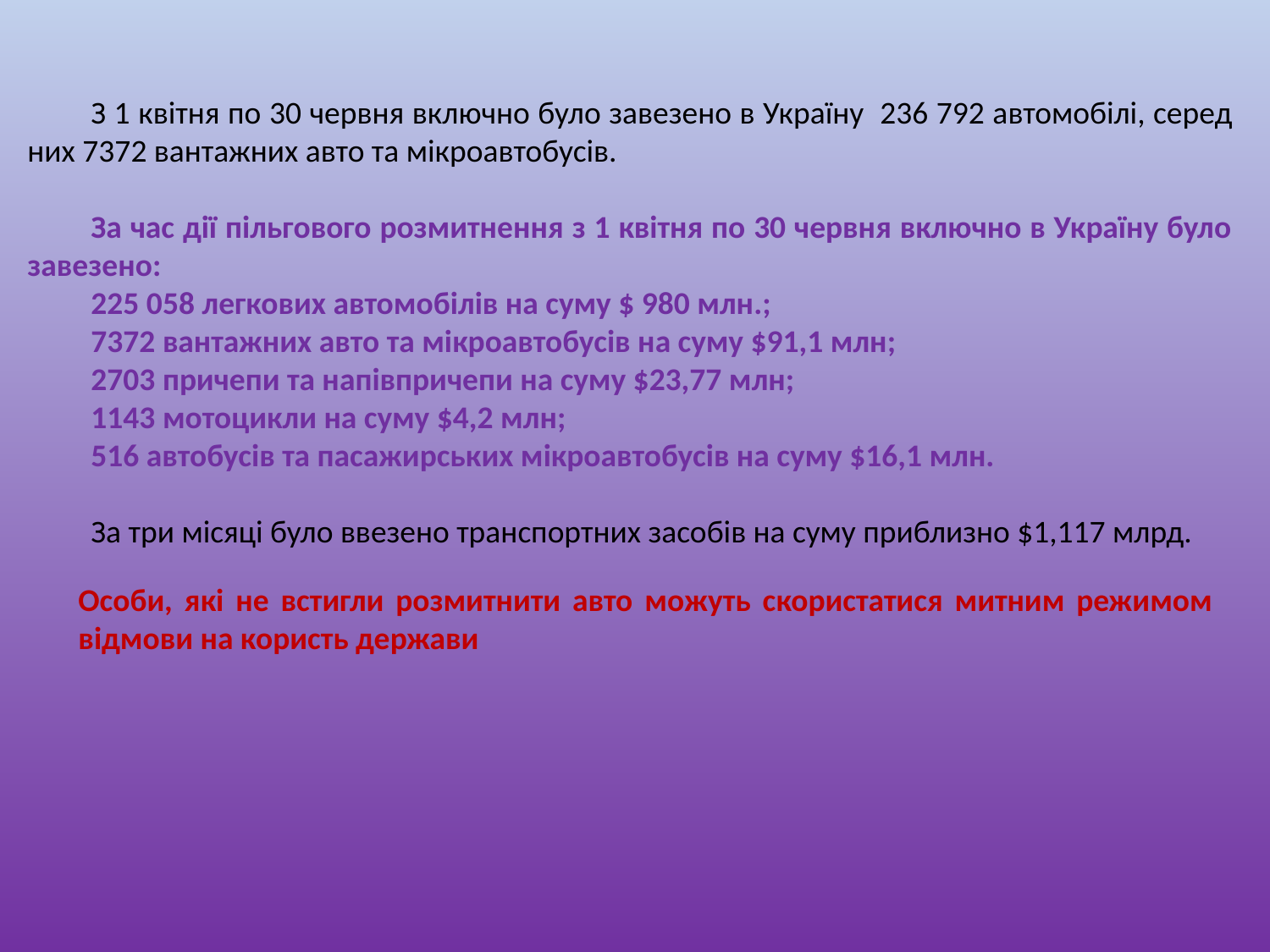

З 1 квітня по 30 червня включно було завезено в Україну  236 792 автомобілі, серед них 7372 вантажних авто та мікроавтобусів.

За час дії пільгового розмитнення з 1 квітня по 30 червня включно в Україну було завезено:
225 058 легкових автомобілів на суму $ 980 млн.;
7372 вантажних авто та мікроавтобусів на суму $91,1 млн;
2703 причепи та напівпричепи на суму $23,77 млн;
1143 мотоцикли на суму $4,2 млн;
516 автобусів та пасажирських мікроавтобусів на суму $16,1 млн.

За три місяці було ввезено транспортних засобів на суму приблизно $1,117 млрд.
Особи, які не встигли розмитнити авто можуть скористатися митним режимом відмови на користь держави